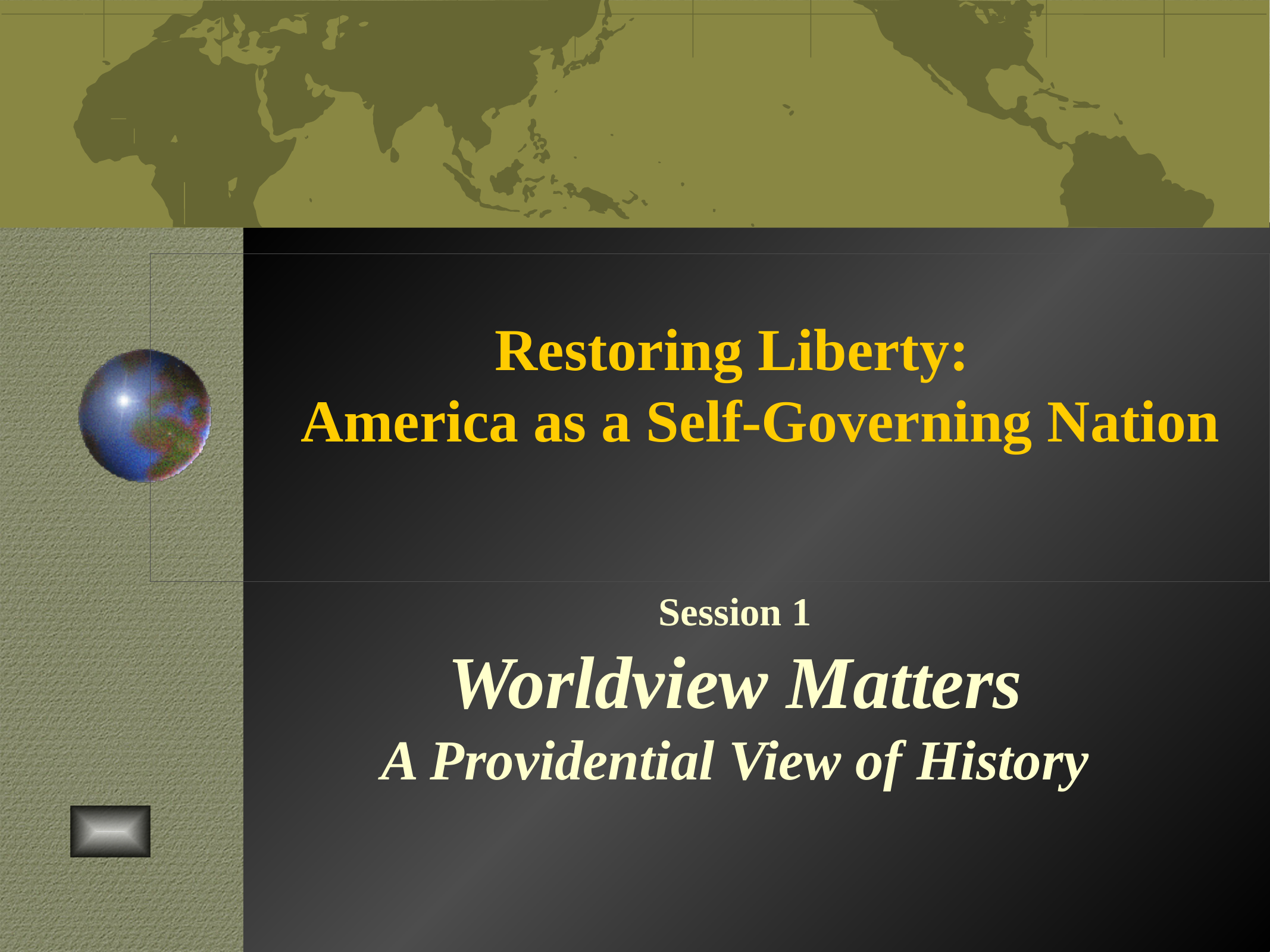

# Restoring Liberty: America as a Self-Governing Nation
Session 1
Worldview Matters
A Providential View of History